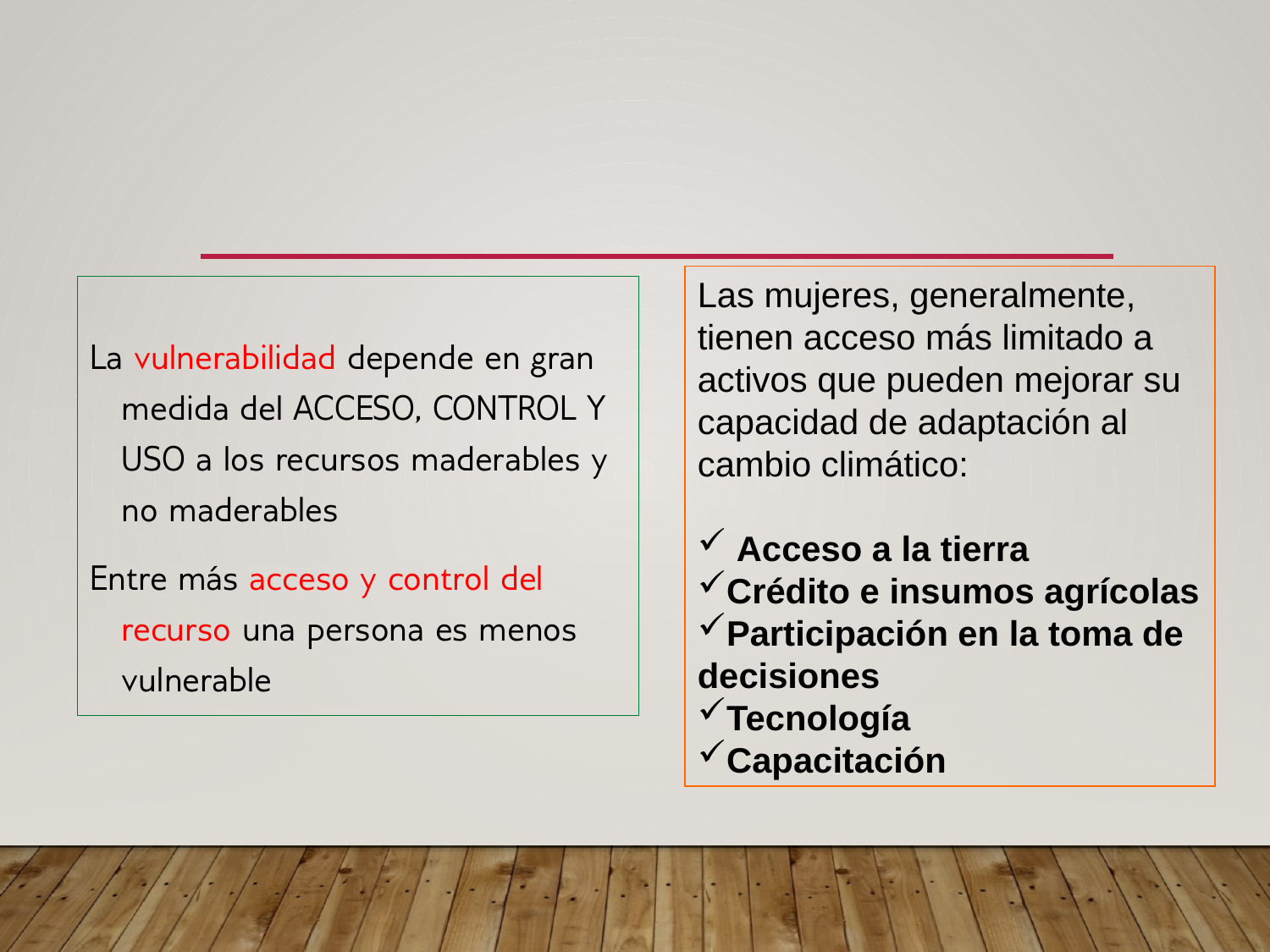

Las mujeres, generalmente, tienen acceso más limitado a activos que pueden mejorar su capacidad de adaptación al cambio climático:

 Acceso a la tierra
Crédito e insumos agrícolas
Participación en la toma de decisiones
Tecnología
Capacitación

La vulnerabilidad depende en gran medida del ACCESO, CONTROL Y USO a los recursos maderables y no maderables
Entre más acceso y control del recurso una persona es menos vulnerable